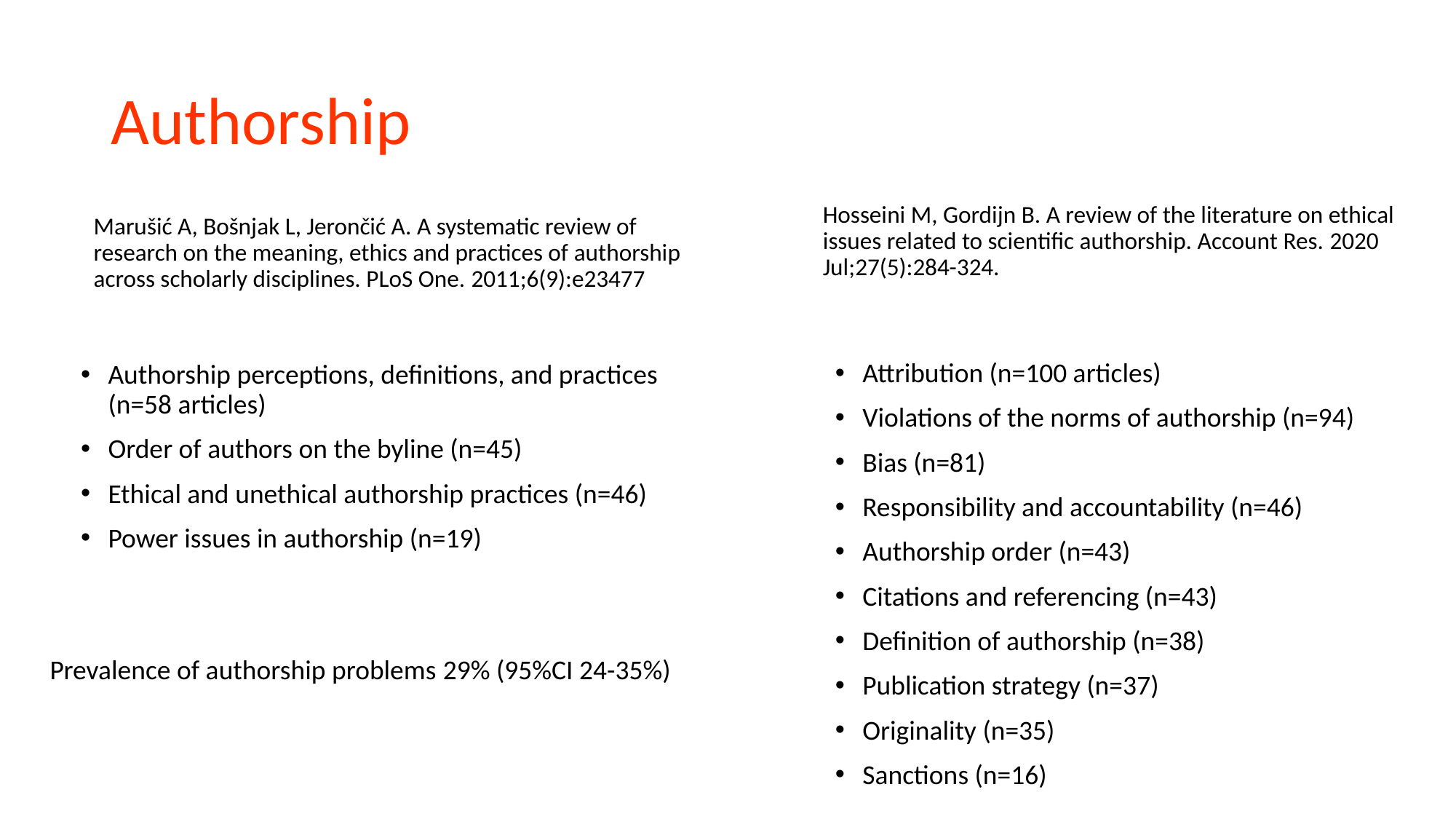

Challenges to RI
# Authorship
Hosseini M, Gordijn B. A review of the literature on ethical issues related to scientific authorship. Account Res. 2020 Jul;27(5):284-324.
Marušić A, Bošnjak L, Jerončić A. A systematic review of research on the meaning, ethics and practices of authorship across scholarly disciplines. PLoS One. 2011;6(9):e23477
Attribution (n=100 articles)
Violations of the norms of authorship (n=94)
Bias (n=81)
Responsibility and accountability (n=46)
Authorship order (n=43)
Citations and referencing (n=43)
Definition of authorship (n=38)
Publication strategy (n=37)
Originality (n=35)
Sanctions (n=16)

Authorship perceptions, definitions, and practices (n=58 articles)
Order of authors on the byline (n=45)
Ethical and unethical authorship practices (n=46)
Power issues in authorship (n=19)

Prevalence of authorship problems 29% (95%CI 24-35%)
743 autora